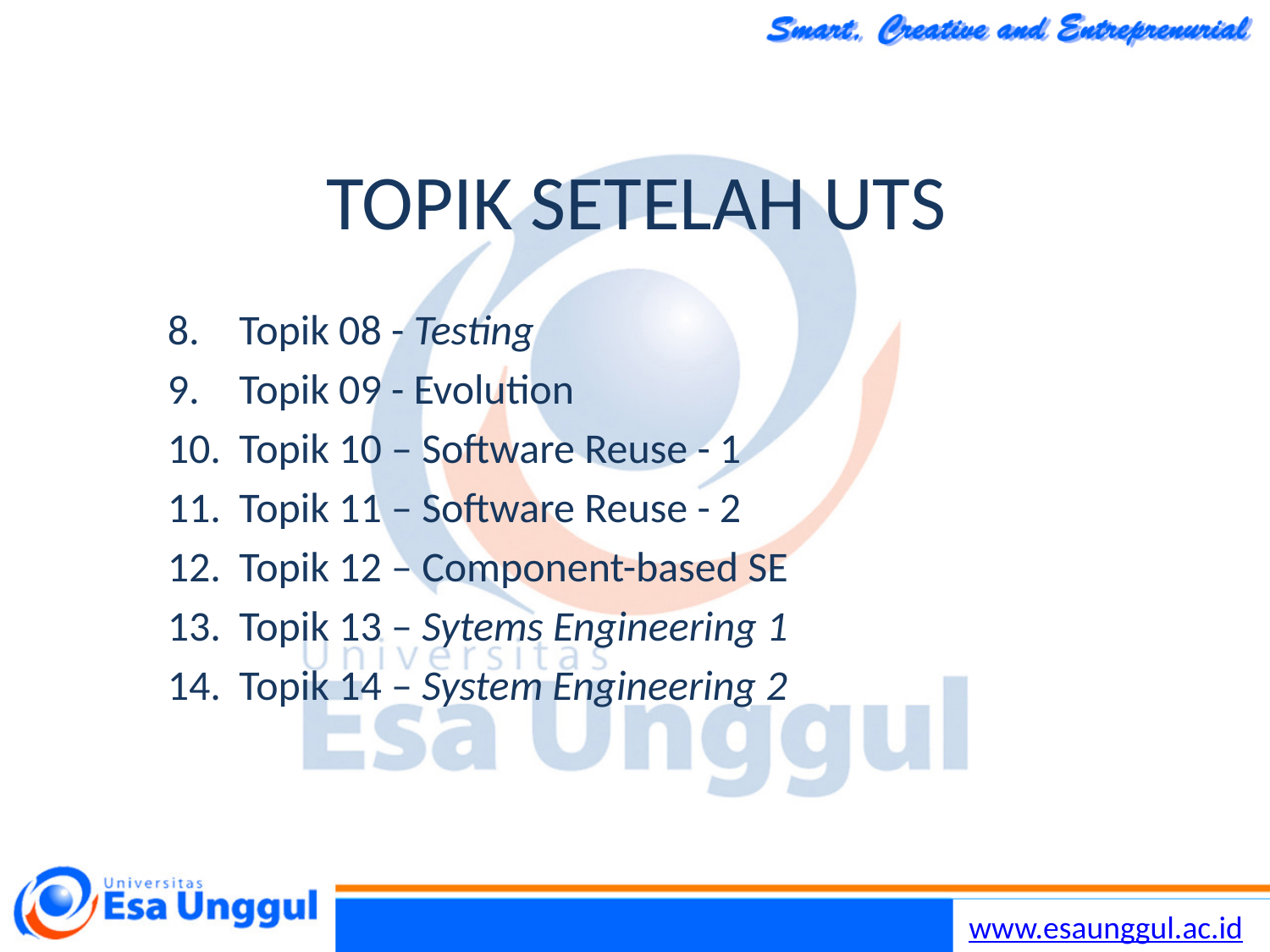

# TOPIK SETELAH UTS
Topik 08 - Testing
Topik 09 - Evolution
Topik 10 – Software Reuse - 1
Topik 11 – Software Reuse - 2
Topik 12 – Component-based SE
Topik 13 – Sytems Engineering 1
Topik 14 – System Engineering 2